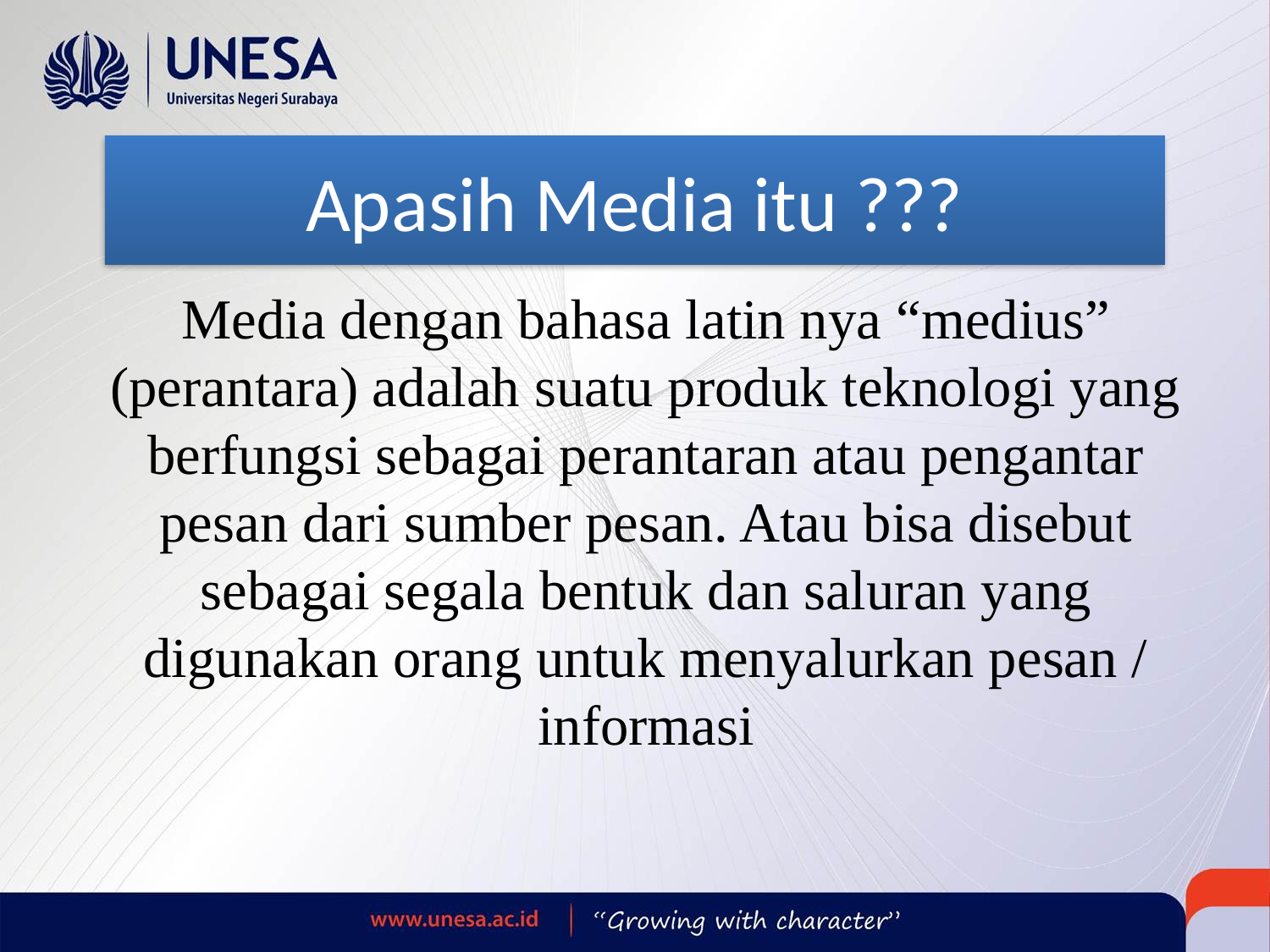

# Apasih Media itu ???
Media dengan bahasa latin nya “medius” (perantara) adalah suatu produk teknologi yang berfungsi sebagai perantaran atau pengantar pesan dari sumber pesan. Atau bisa disebut sebagai segala bentuk dan saluran yang digunakan orang untuk menyalurkan pesan / informasi